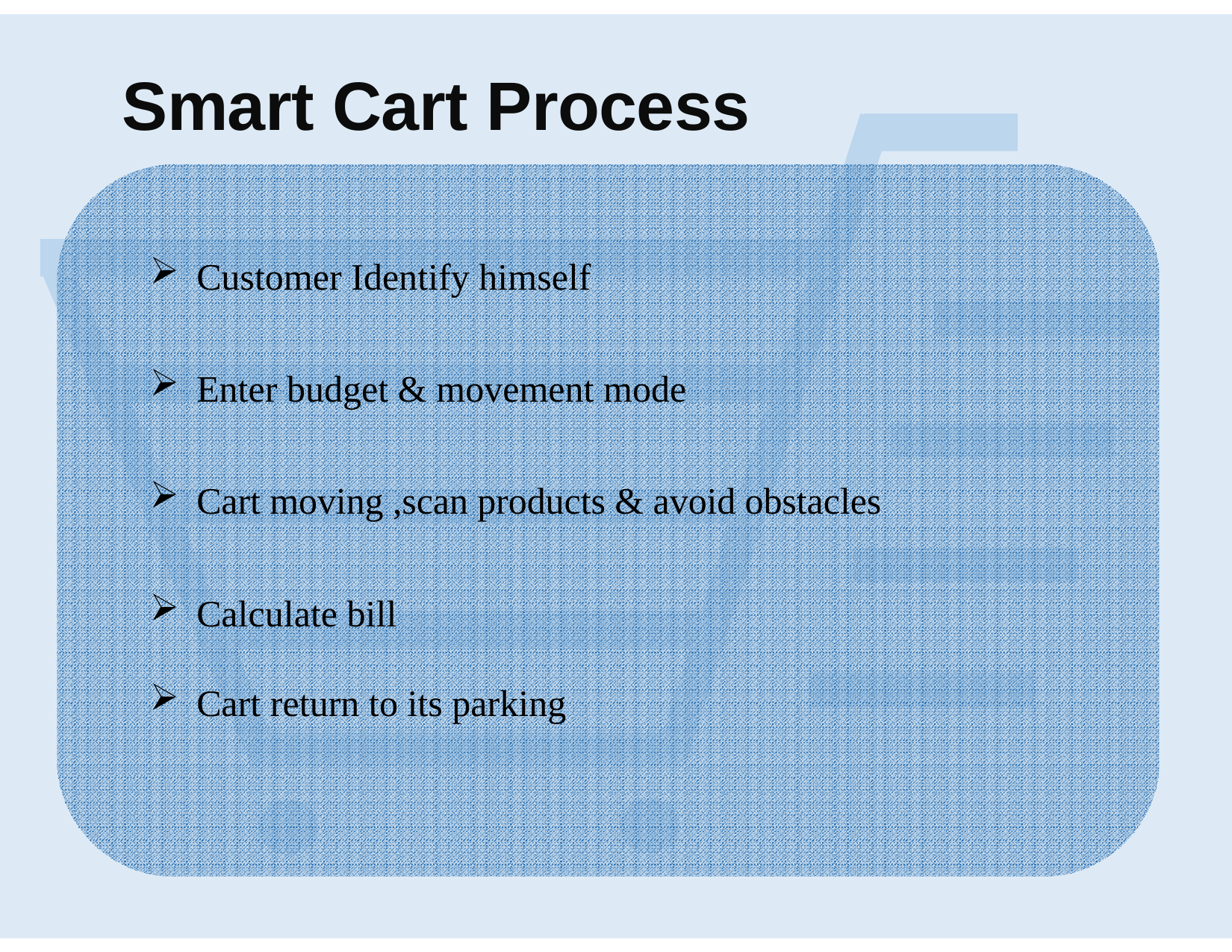

# Smart Cart Process

Customer Identify himself

Enter budget & movement mode

Cart moving ,scan products & avoid obstacles

Calculate bill

Cart return to its parking